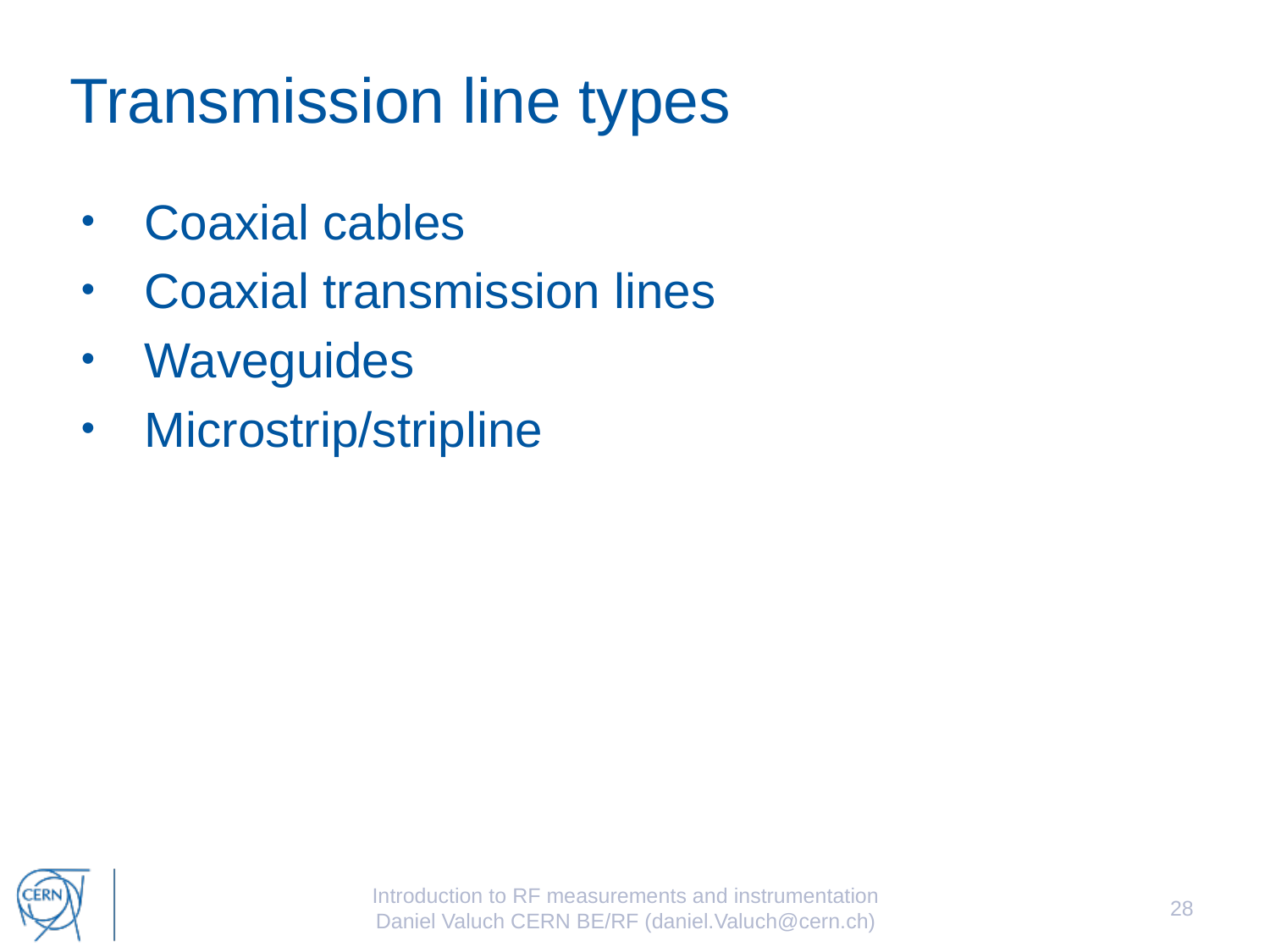

# Transmission line types
Coaxial cables
Coaxial transmission lines
Waveguides
Microstrip/stripline
Introduction to RF measurements and instrumentation
Daniel Valuch CERN BE/RF (daniel.Valuch@cern.ch)
28